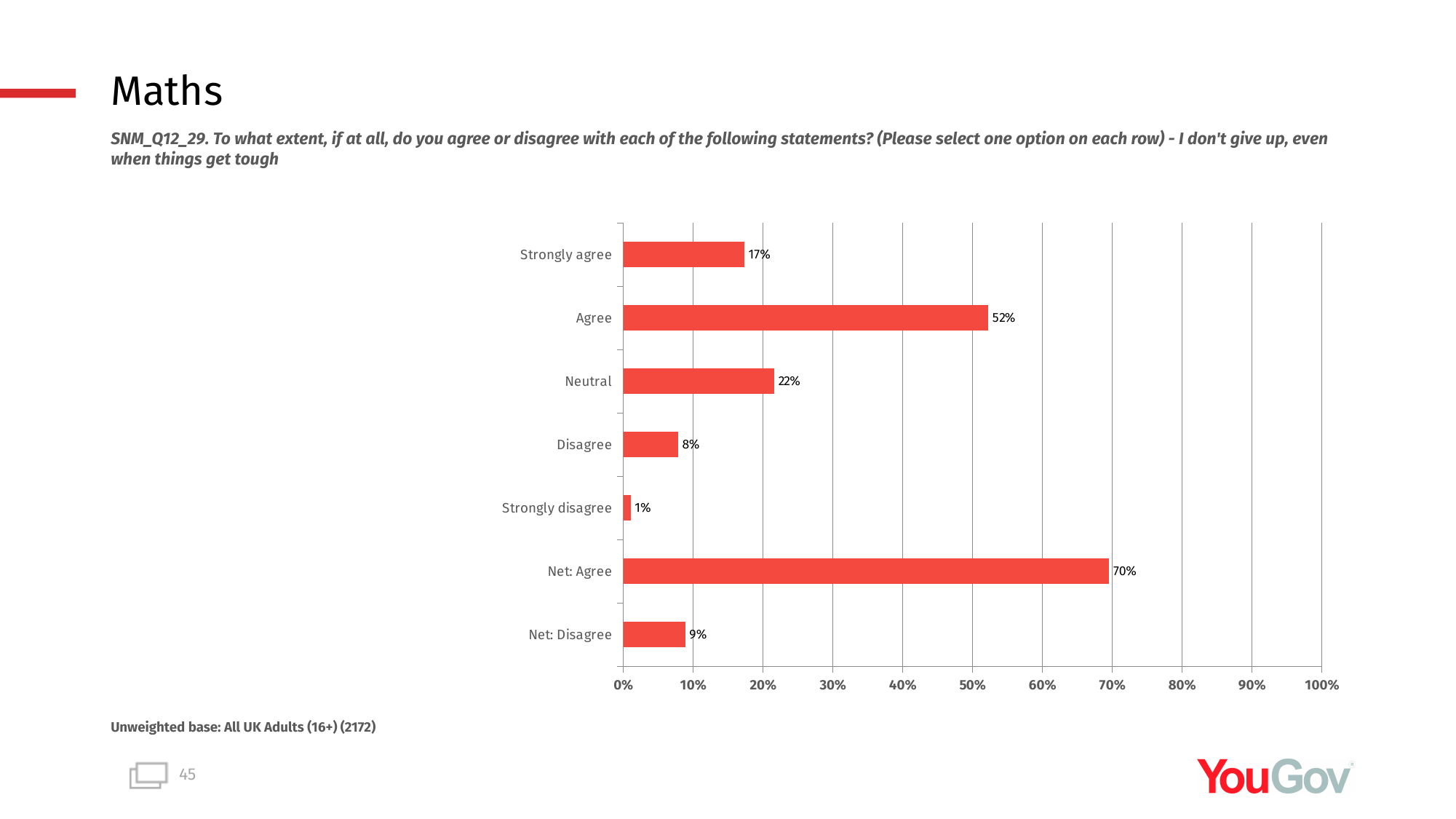

# Maths
SNM_Q12_29. To what extent, if at all, do you agree or disagree with each of the following statements? (Please select one option on each row) - I don't give up, even when things get tough

### Chart

| Category | Total (n=2172) |
|---|---|
| Net: Disagree | 0.0886 |
| Net: Agree | 0.6955 |
| Strongly disagree | 0.0104 |
| Disagree | 0.0782 |
| Neutral | 0.2159 |
| Agree | 0.5223 |
| Strongly agree | 0.1732 |
Unweighted base: All UK Adults (16+) (2172)